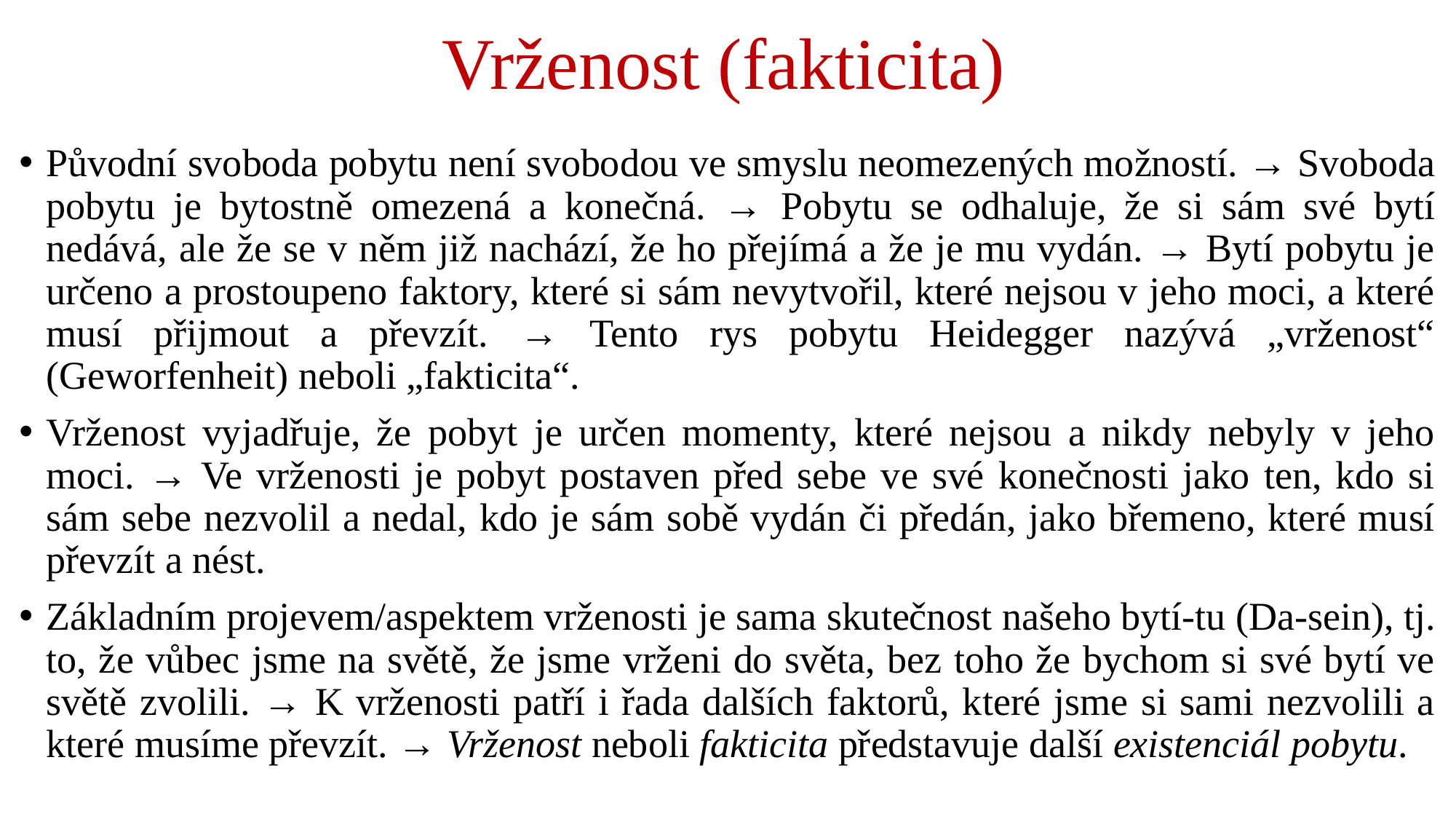

# Vrženost (fakticita)
Původní svoboda pobytu není svobodou ve smyslu neomezených možností. → Svoboda pobytu je bytostně omezená a konečná. → Pobytu se odhaluje, že si sám své bytí nedává, ale že se v něm již nachází, že ho přejímá a že je mu vydán. → Bytí pobytu je určeno a prostoupeno faktory, které si sám nevytvořil, které nejsou v jeho moci, a které musí přijmout a převzít. → Tento rys pobytu Heidegger nazývá „vrženost“ (Geworfenheit) neboli „fakticita“.
Vrženost vyjadřuje, že pobyt je určen momenty, které nejsou a nikdy nebyly v jeho moci. → Ve vrženosti je pobyt postaven před sebe ve své konečnosti jako ten, kdo si sám sebe nezvolil a nedal, kdo je sám sobě vydán či předán, jako břemeno, které musí převzít a nést.
Základním projevem/aspektem vrženosti je sama skutečnost našeho bytí-tu (Da-sein), tj. to, že vůbec jsme na světě, že jsme vrženi do světa, bez toho že bychom si své bytí ve světě zvolili. → K vrženosti patří i řada dalších faktorů, které jsme si sami nezvolili a které musíme převzít. → Vrženost neboli fakticita představuje další existenciál pobytu.